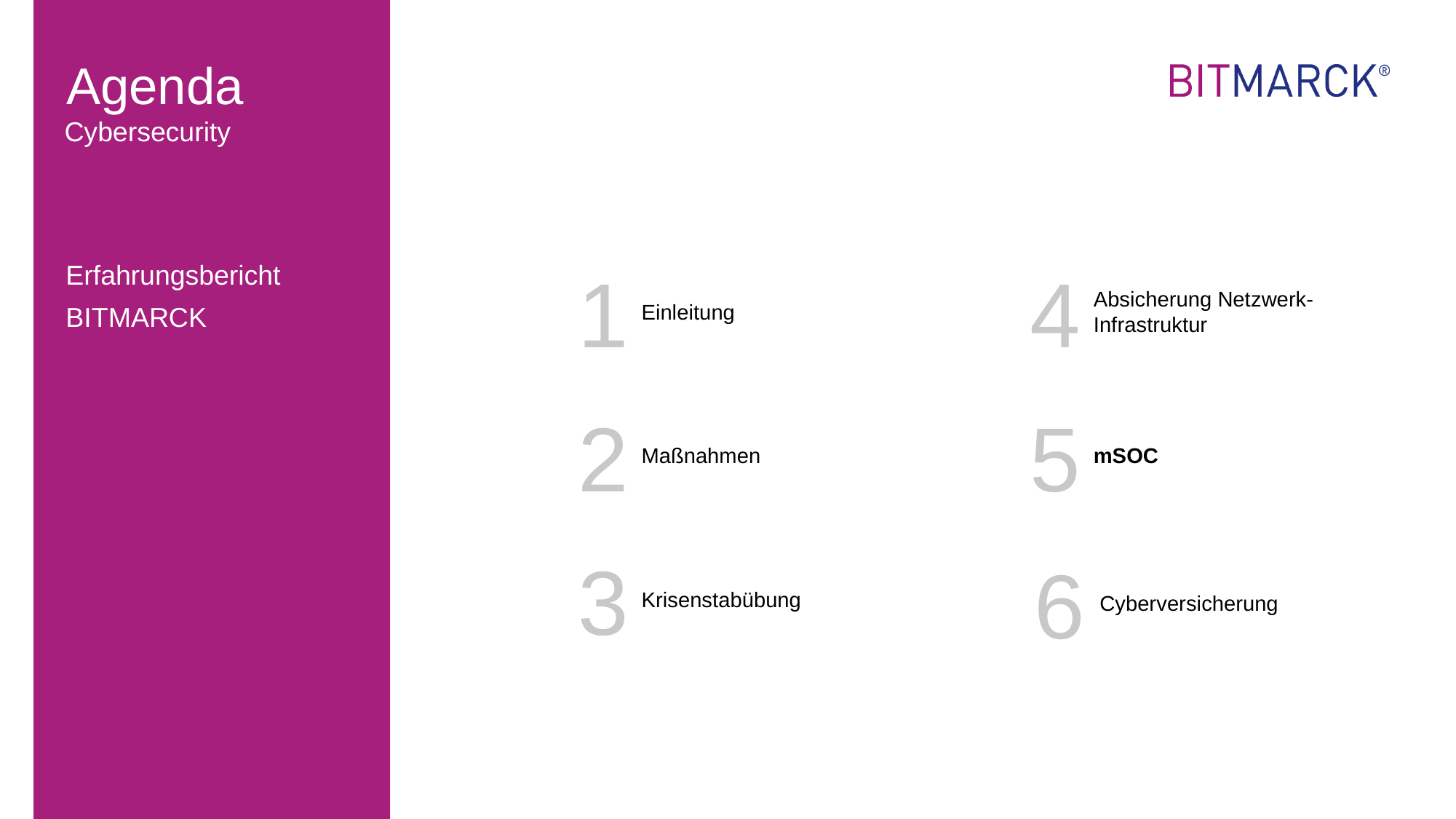

Erfahrungsbericht
BITMARCK
# Agenda
Cybersecurity
1
4
Absicherung Netzwerk-Infrastruktur
Einleitung
2
5
Maßnahmen
mSOC
3
6
Krisenstabübung
Cyberversicherung